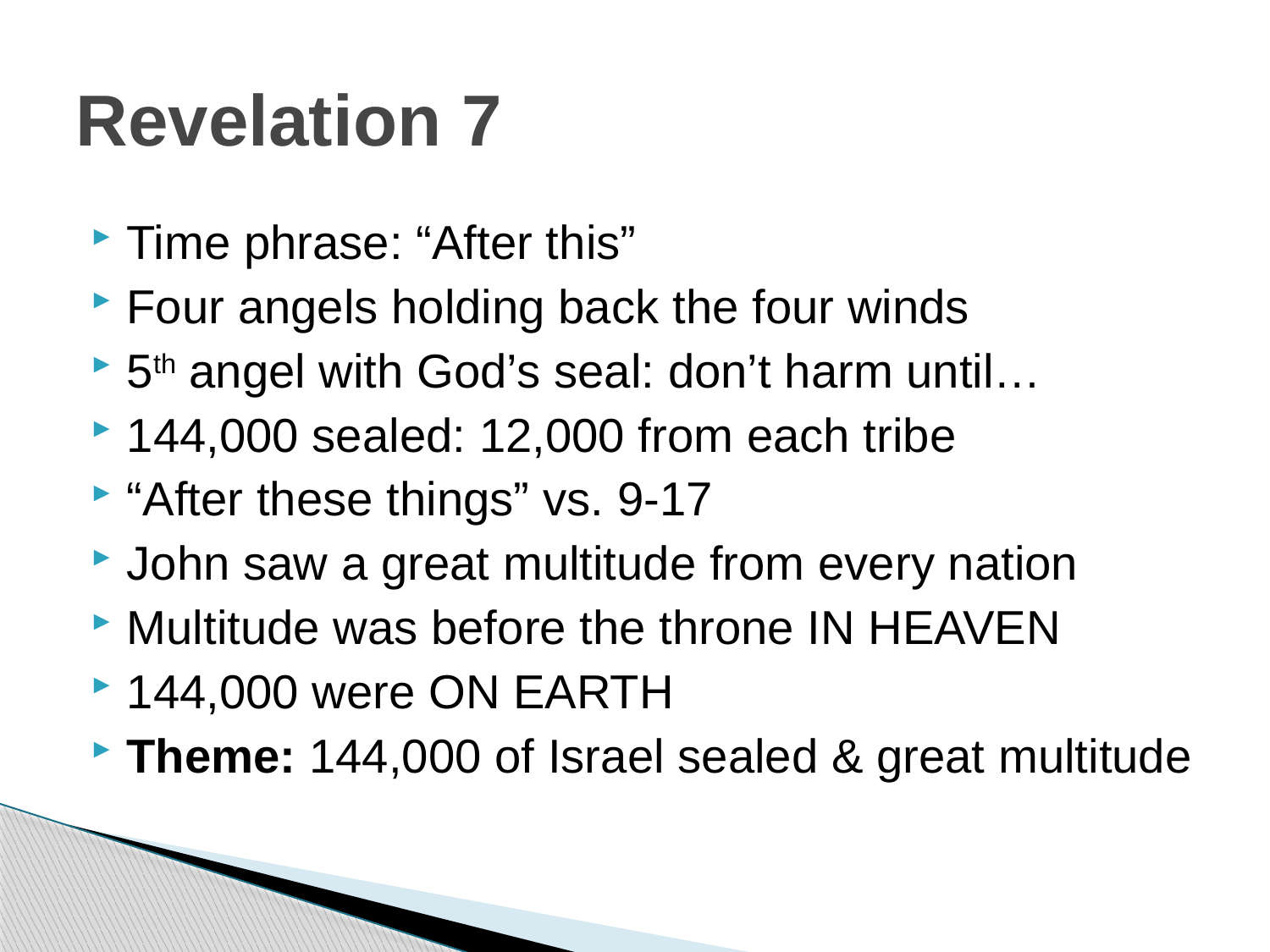

# Revelation 7
Time phrase: “After this”
Four angels holding back the four winds
5th angel with God’s seal: don’t harm until…
144,000 sealed: 12,000 from each tribe
“After these things” vs. 9-17
John saw a great multitude from every nation
Multitude was before the throne IN HEAVEN
144,000 were ON EARTH
Theme: 144,000 of Israel sealed & great multitude